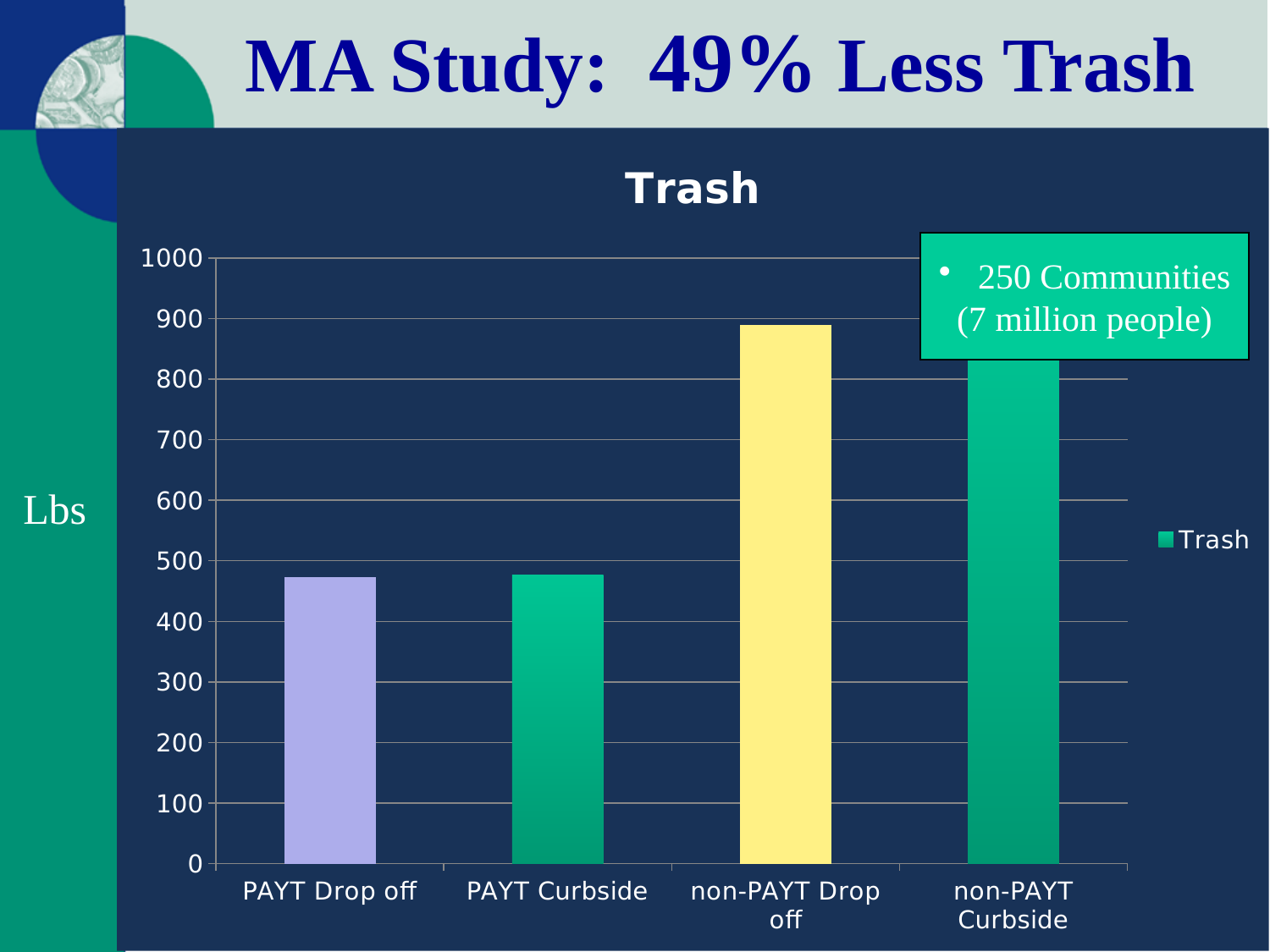

# MA Study:  49% Less Trash

### Chart:

| Category | Trash |
|---|---|
| PAYT Drop off | 473.0 |
| PAYT Curbside | 476.0 |
| non-PAYT Drop off | 889.0 |
| non-PAYT Curbside | 918.0 |
 250 Communities
(7 million people)
 Lbs